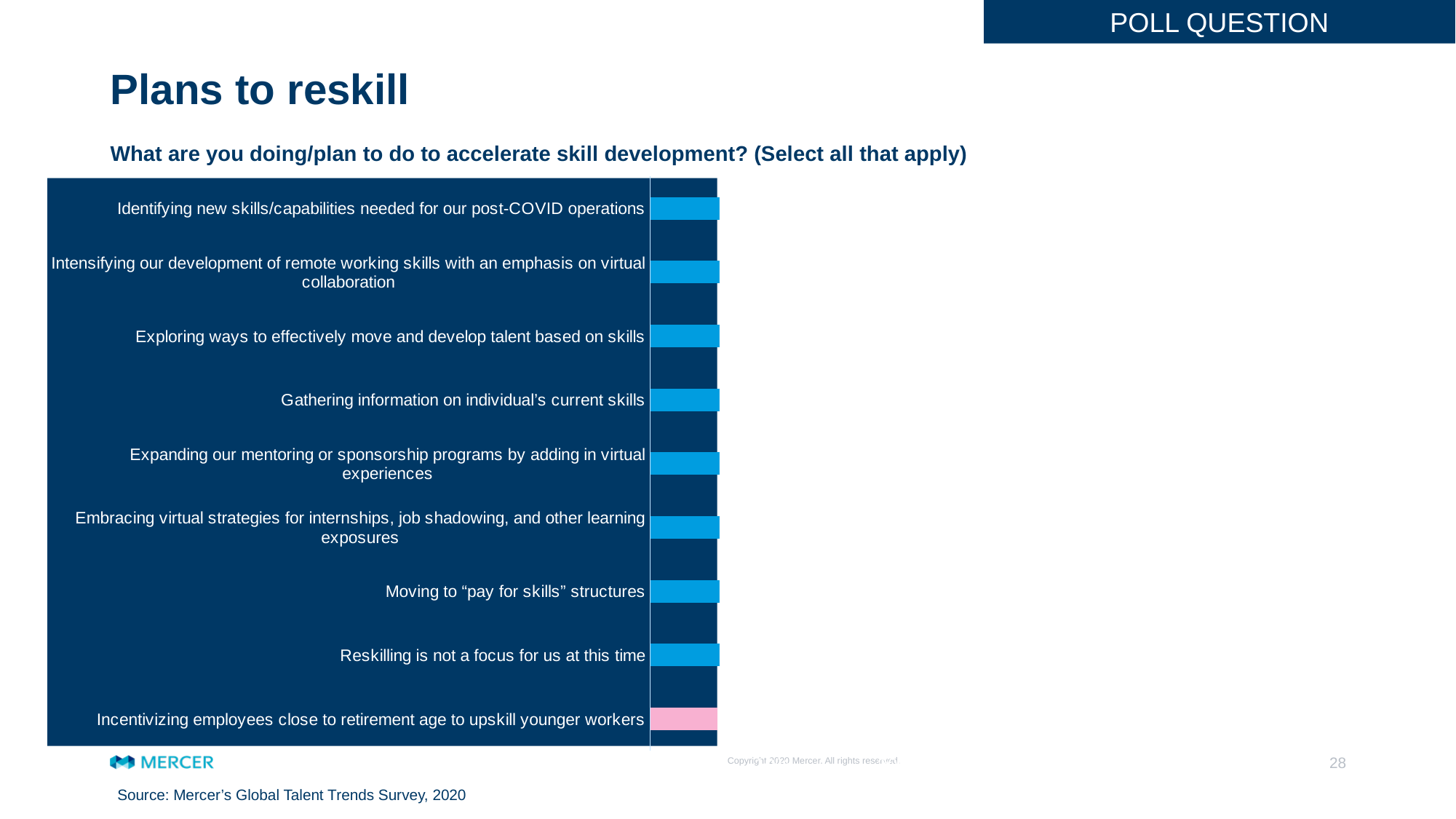

POLL QUESTION
# Plans to reskill
What are you doing/plan to do to accelerate skill development? (Select all that apply)

### Chart

| Category |  |
|---|---|
| Incentivizing employees close to retirement age to upskill younger workers | 0.05504587155963304 |
|  Reskilling is not a focus for us at this time | 0.0800203873598369 |
| Moving to “pay for skills” structures | 0.10499490316004077 |
| Embracing virtual strategies for internships, job shadowing, and other learning exposures | 0.28644240570846075 |
| Expanding our mentoring or sponsorship programs by adding in virtual experiences | 0.31243628950050967 |
| Gathering information on individual’s current skills | 0.3414882772680938 |
| Exploring ways to effectively move and develop talent based on skills | 0.4495412844036697 |
| Intensifying our development of remote working skills with an emphasis on virtual collaboration | 0.4785932721712538 |
| Identifying new skills/capabilities needed for our post-COVID operations | 0.5305810397553516 |

Source: Mercer’s Global Talent Trends Survey, 2020